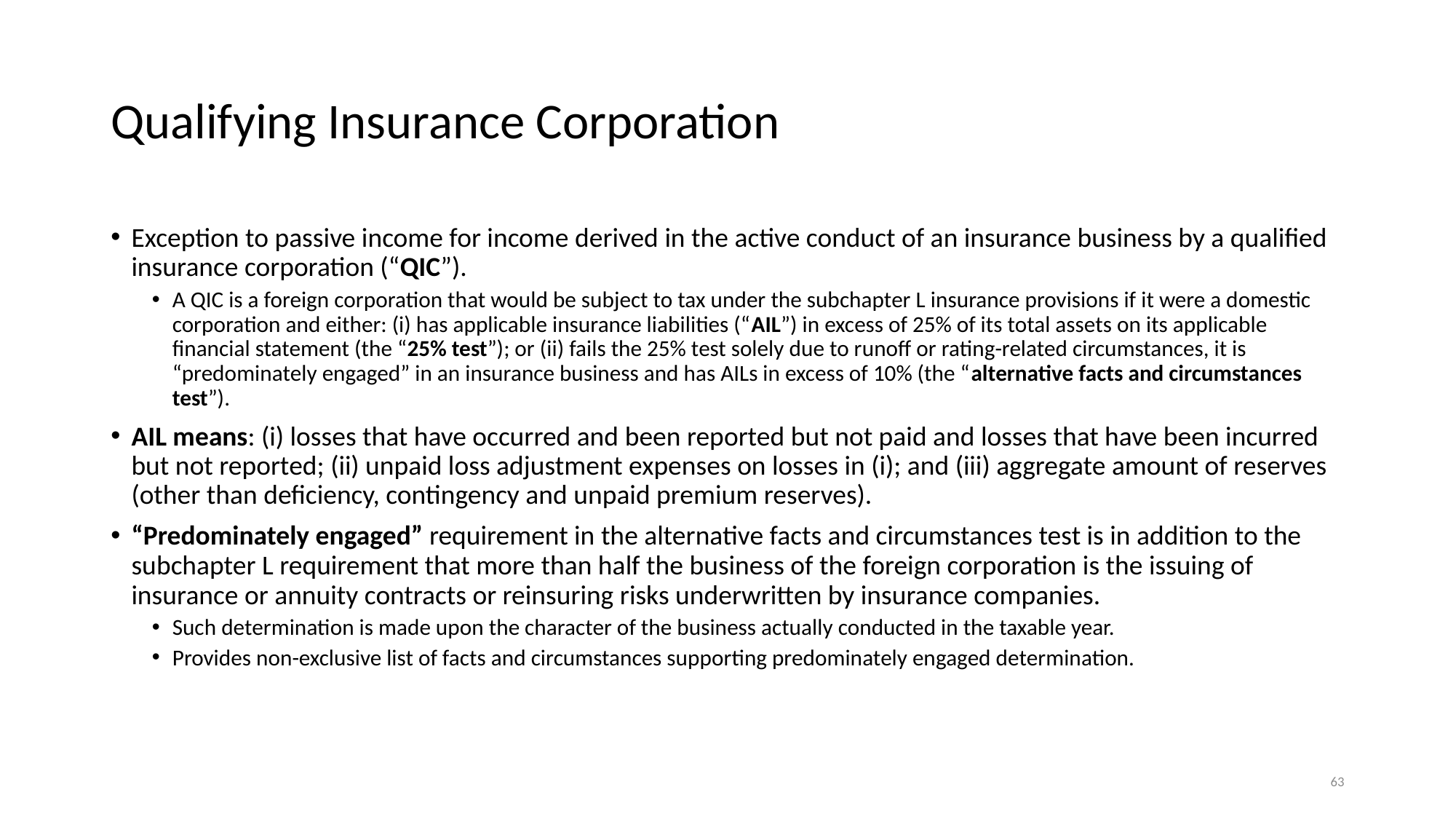

# Qualifying Insurance Corporation
Exception to passive income for income derived in the active conduct of an insurance business by a qualified insurance corporation (“QIC”).
A QIC is a foreign corporation that would be subject to tax under the subchapter L insurance provisions if it were a domestic corporation and either: (i) has applicable insurance liabilities (“AIL”) in excess of 25% of its total assets on its applicable financial statement (the “25% test”); or (ii) fails the 25% test solely due to runoff or rating-related circumstances, it is “predominately engaged” in an insurance business and has AILs in excess of 10% (the “alternative facts and circumstances test”).
AIL means: (i) losses that have occurred and been reported but not paid and losses that have been incurred but not reported; (ii) unpaid loss adjustment expenses on losses in (i); and (iii) aggregate amount of reserves (other than deficiency, contingency and unpaid premium reserves).
“Predominately engaged” requirement in the alternative facts and circumstances test is in addition to the subchapter L requirement that more than half the business of the foreign corporation is the issuing of insurance or annuity contracts or reinsuring risks underwritten by insurance companies.
Such determination is made upon the character of the business actually conducted in the taxable year.
Provides non-exclusive list of facts and circumstances supporting predominately engaged determination.
63